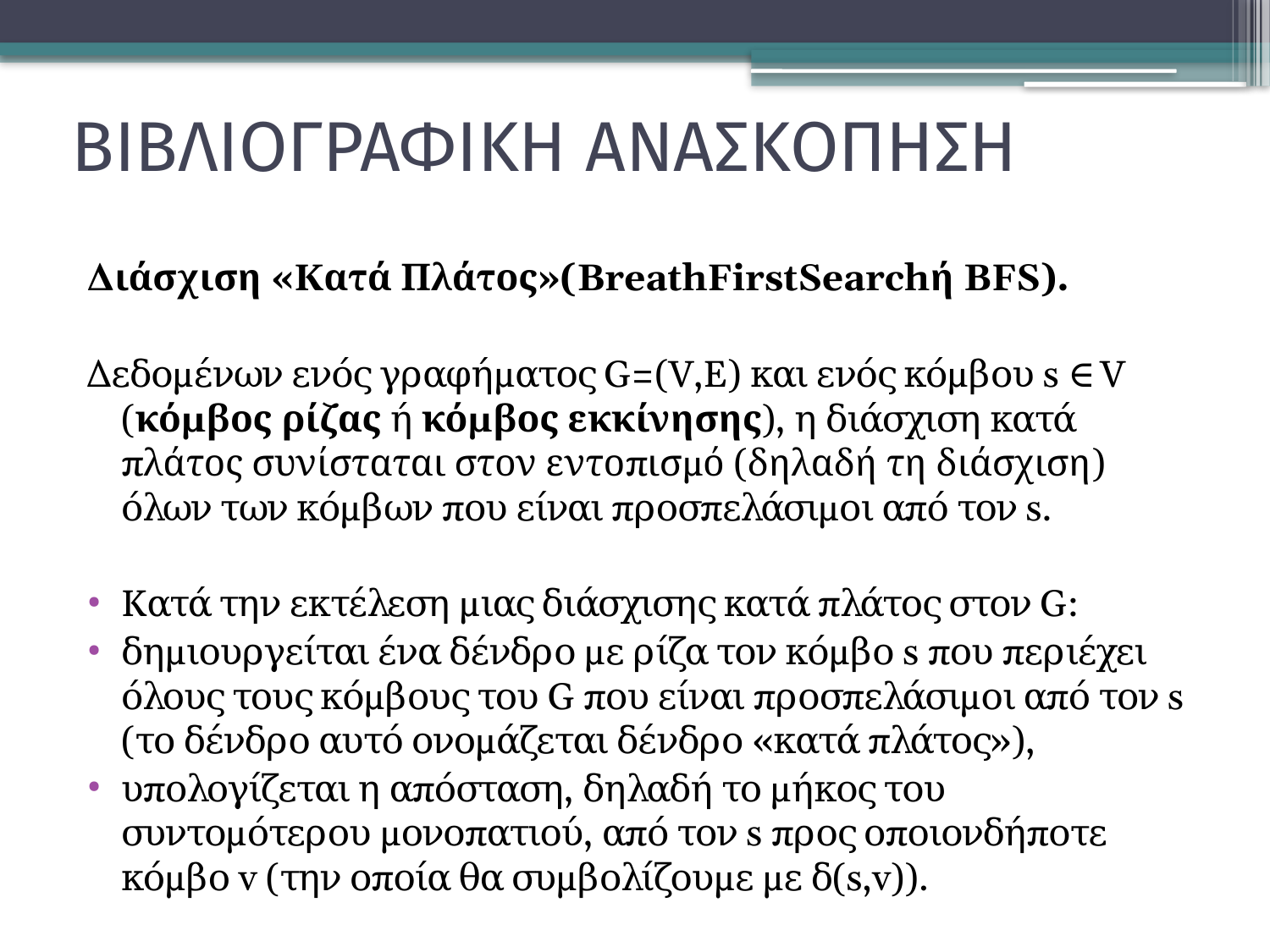

# ΒΙΒΛΙΟΓΡΑΦΙΚΗ ΑΝΑΣΚΟΠΗΣΗ
∆ιάσχιση «Κατά Πλάτος»(BreathFirstSearchή BFS).

∆εδοµένων ενός γραφήµατος G=(V,E) και ενός κόµβου s ∈V (κόµβος ρίζας ή κόµβος εκκίνησης), η διάσχιση κατά πλάτος συνίσταται στον εντοπισµό (δηλαδή τη διάσχιση) όλων των κόµβων που είναι προσπελάσιµοι από τον s.

Κατά την εκτέλεση µιας διάσχισης κατά πλάτος στον G:
δηµιουργείται ένα δένδρο µε ρίζα τον κόµβο s που περιέχει όλους τους κόµβους του G που είναι προσπελάσιµοι από τον s (το δένδρο αυτό ονοµάζεται δένδρο «κατά πλάτος»),
υπολογίζεται η απόσταση, δηλαδή το µήκος του συντοµότερου µονοπατιού, από τον s προς οποιονδήποτε κόµβο v (την οποία θα συµβολίζουµε µε δ(s,v)).